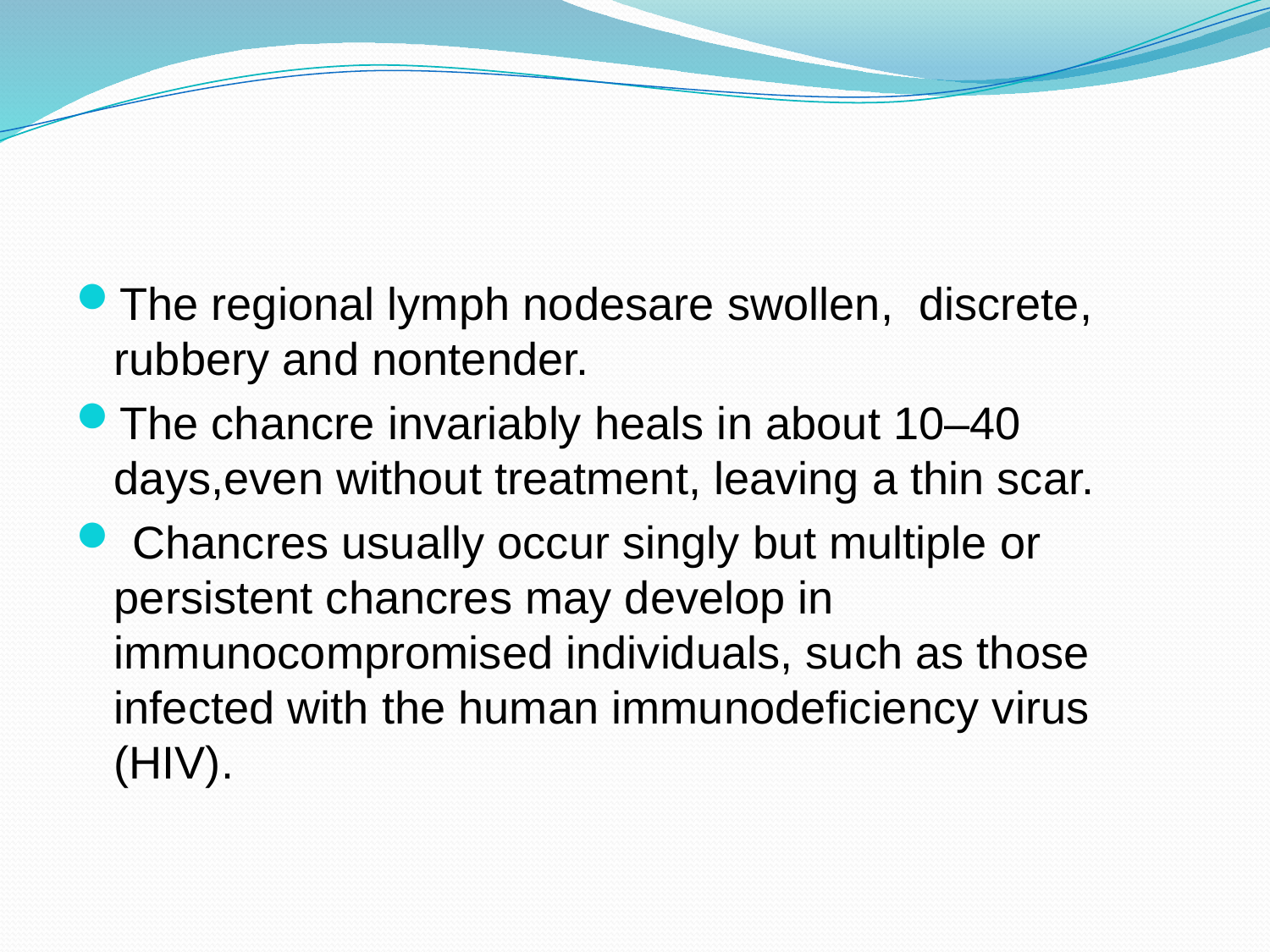

#
The regional lymph nodesare swollen,  discrete, rubbery and nontender.
The chancre invariably heals in about 10–40 days,even without treatment, leaving a thin scar.
 Chancres usually occur singly but multiple or persistent chancres may develop in immunocompromised individuals, such as those infected with the human immunodeficiency virus (HIV).